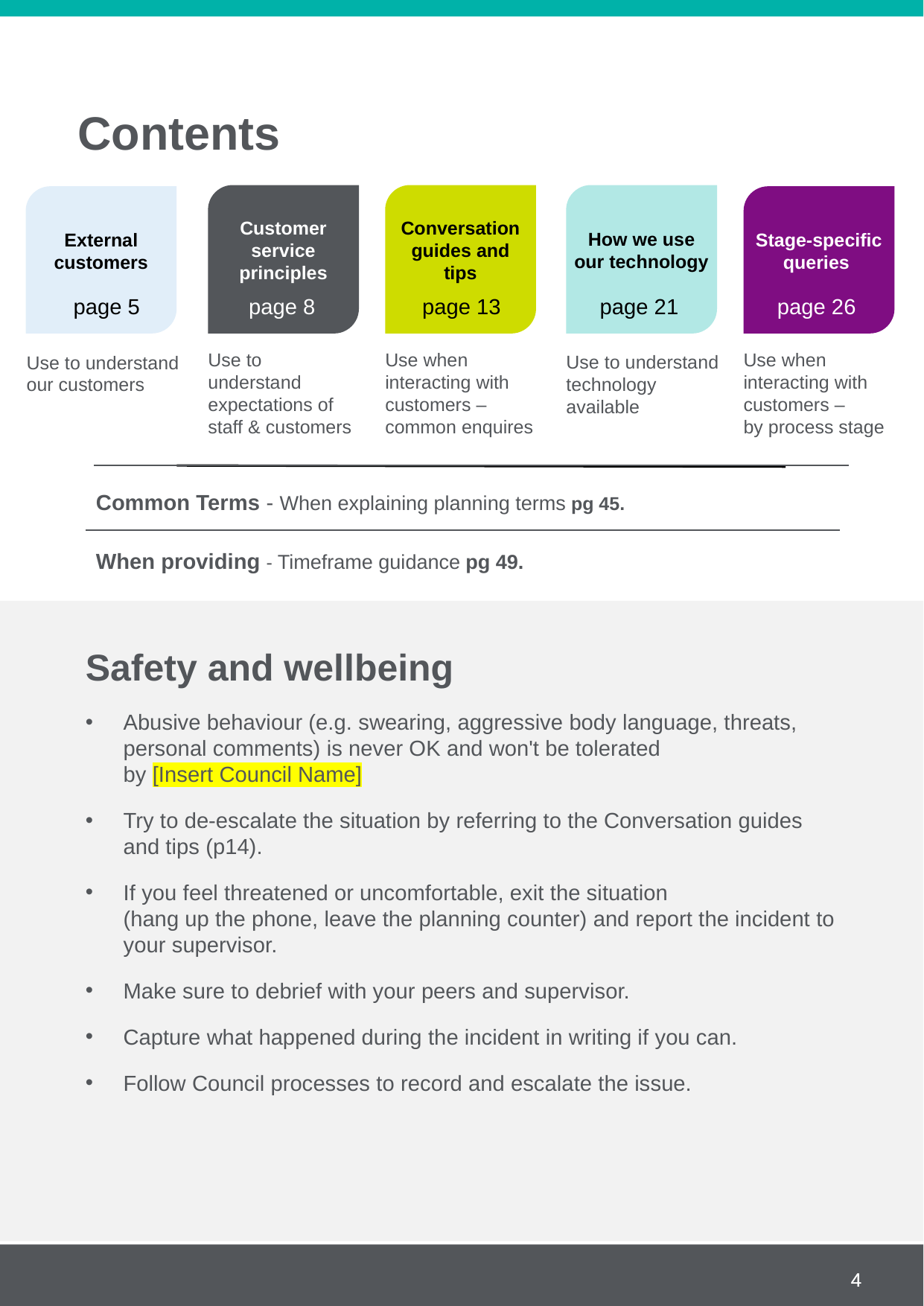

# Contents
Customer service principles
Conversation guides and tips
How we use our technology
External customers
Stage-specific queries
page 26
page 5
page 8
page 13
page 21
Use when interacting with customers –
by process stage
Use to understand expectations of staff & customers
Use when interacting with customers – common enquires
Use to understand our customers
Use to understand technology available
Common Terms - When explaining planning terms pg 45.
When providing - Timeframe guidance pg 49.

Safety and wellbeing
Abusive behaviour (e.g. swearing, aggressive body language, threats, personal comments) is never OK and won't be tolerated
by [Insert Council Name]
Try to de-escalate the situation by referring to the Conversation guides and tips (p14).
If you feel threatened or uncomfortable, exit the situation
(hang up the phone, leave the planning counter) and report the incident to your supervisor.
Make sure to debrief with your peers and supervisor.
Capture what happened during the incident in writing if you can.
Follow Council processes to record and escalate the issue.
4
4